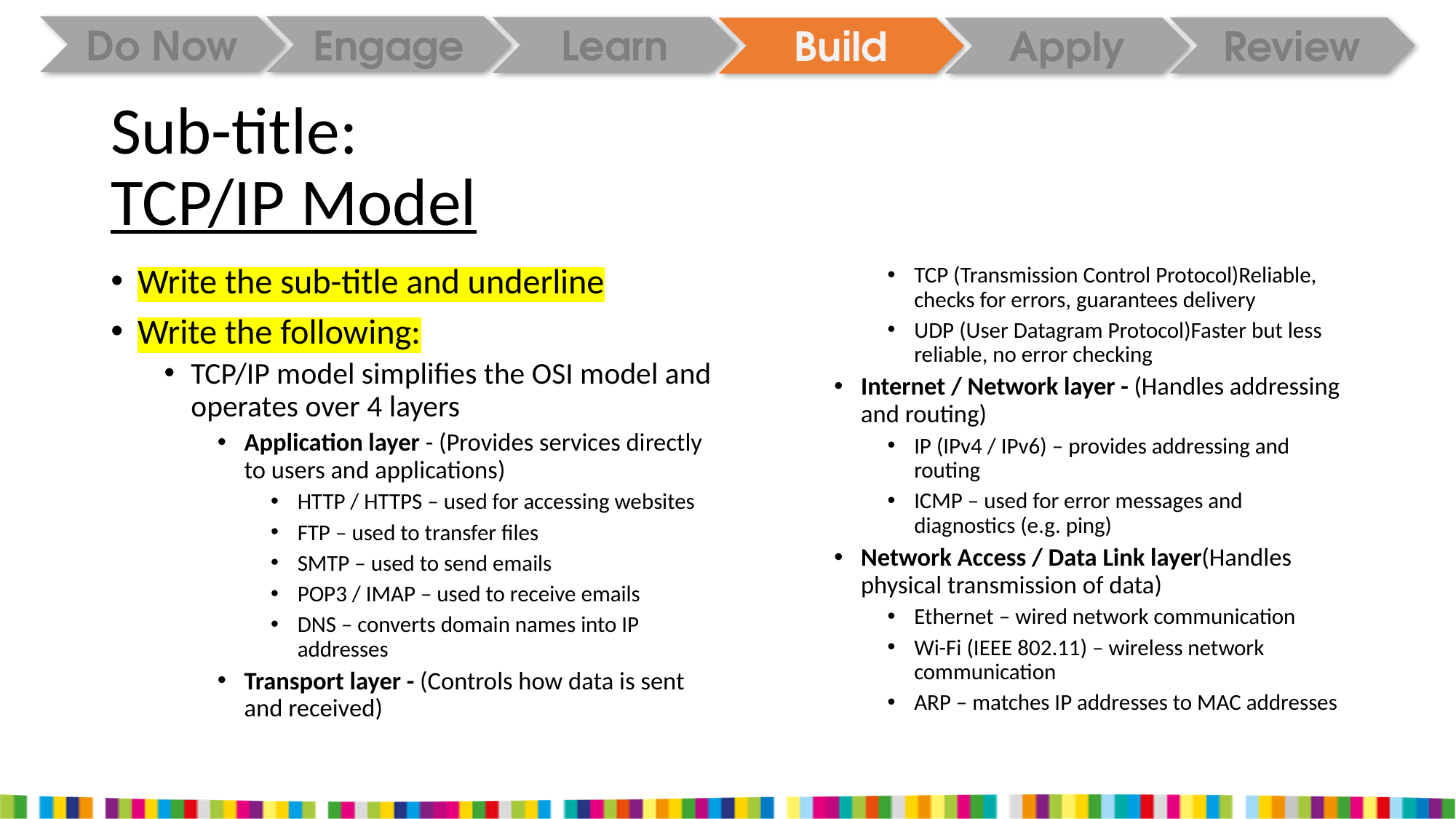

# Sub-title: TCP/IP Model
Write the sub-title and underline
Write the following:
TCP/IP model simplifies the OSI model and operates over 4 layers
Application layer - (Provides services directly to users and applications)
HTTP / HTTPS – used for accessing websites
FTP – used to transfer files
SMTP – used to send emails
POP3 / IMAP – used to receive emails
DNS – converts domain names into IP addresses
Transport layer - (Controls how data is sent and received)
TCP (Transmission Control Protocol)Reliable, checks for errors, guarantees delivery
UDP (User Datagram Protocol)Faster but less reliable, no error checking
Internet / Network layer - (Handles addressing and routing)
IP (IPv4 / IPv6) – provides addressing and routing
ICMP – used for error messages and diagnostics (e.g. ping)
Network Access / Data Link layer(Handles physical transmission of data)
Ethernet – wired network communication
Wi-Fi (IEEE 802.11) – wireless network communication
ARP – matches IP addresses to MAC addresses